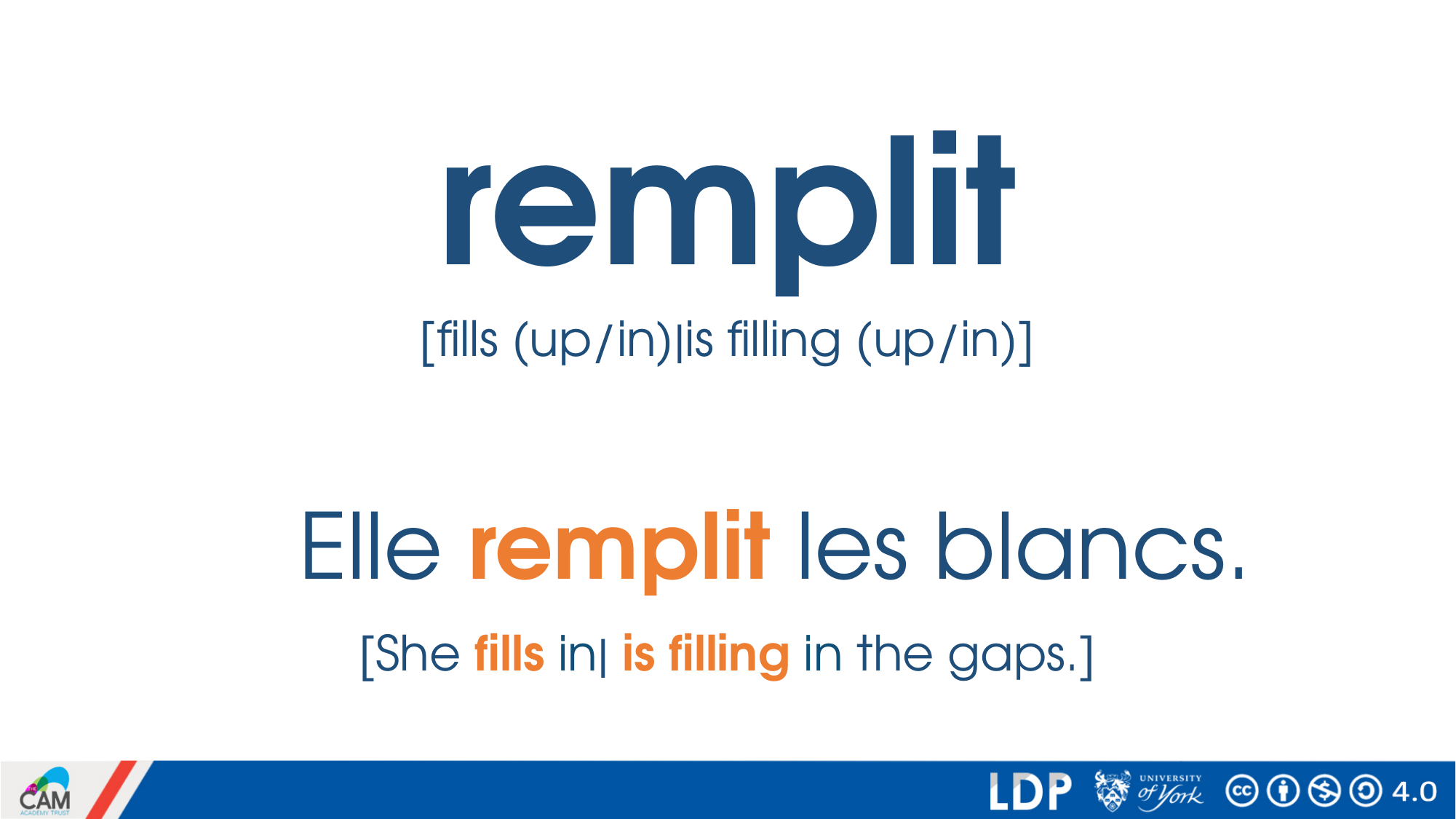

# remplit
[fills (up/in)|is filling (up/in)]
Elle remplit les blancs.
[She fills in| is filling in the gaps.]